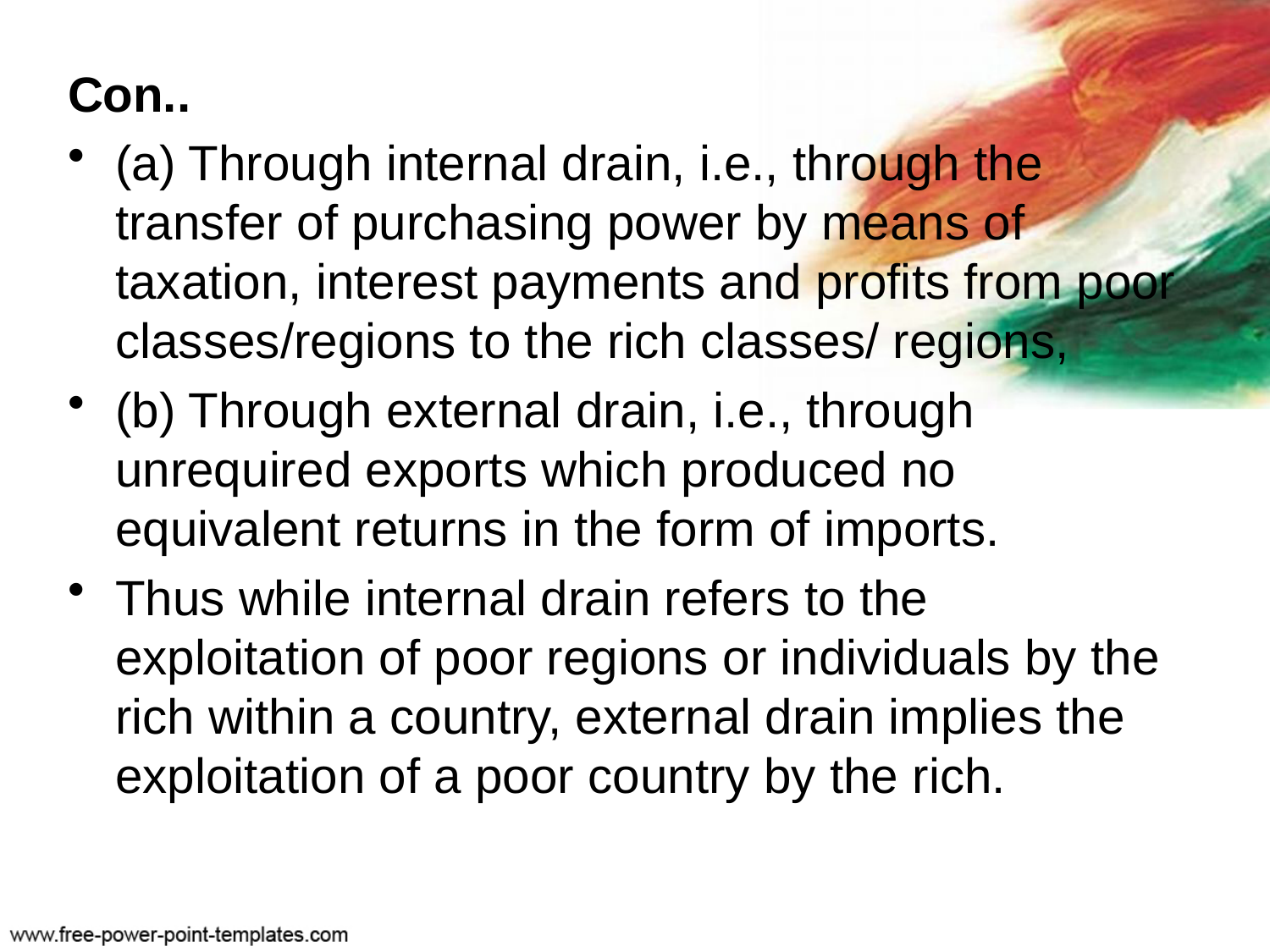

Con..
(a) Through internal drain, i.e., through the transfer of purchasing power by means of taxation, interest payments and profits from poor classes/regions to the rich classes/ regions,
(b) Through external drain, i.e., through unrequired exports which produced no equivalent returns in the form of imports.
Thus while internal drain refers to the exploitation of poor regions or individuals by the rich within a country, external drain implies the exploitation of a poor country by the rich.